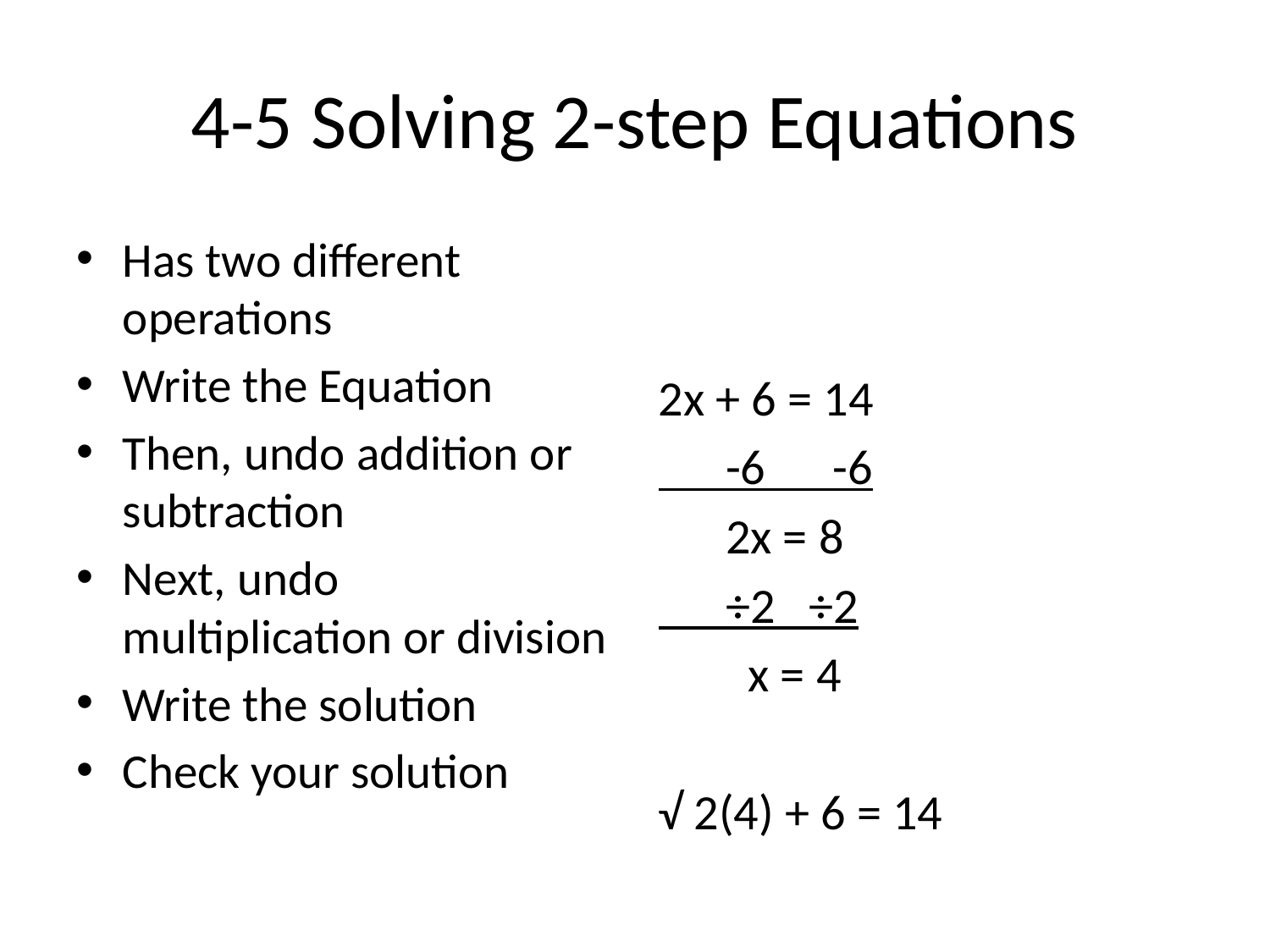

# 4-5 Solving 2-step Equations
Has two different operations
Write the Equation
Then, undo addition or subtraction
Next, undo multiplication or division
Write the solution
Check your solution

2x + 6 = 14
      -6      -6
      2x = 8
      ÷2   ÷2
        x = 4

√ 2(4) + 6 = 14